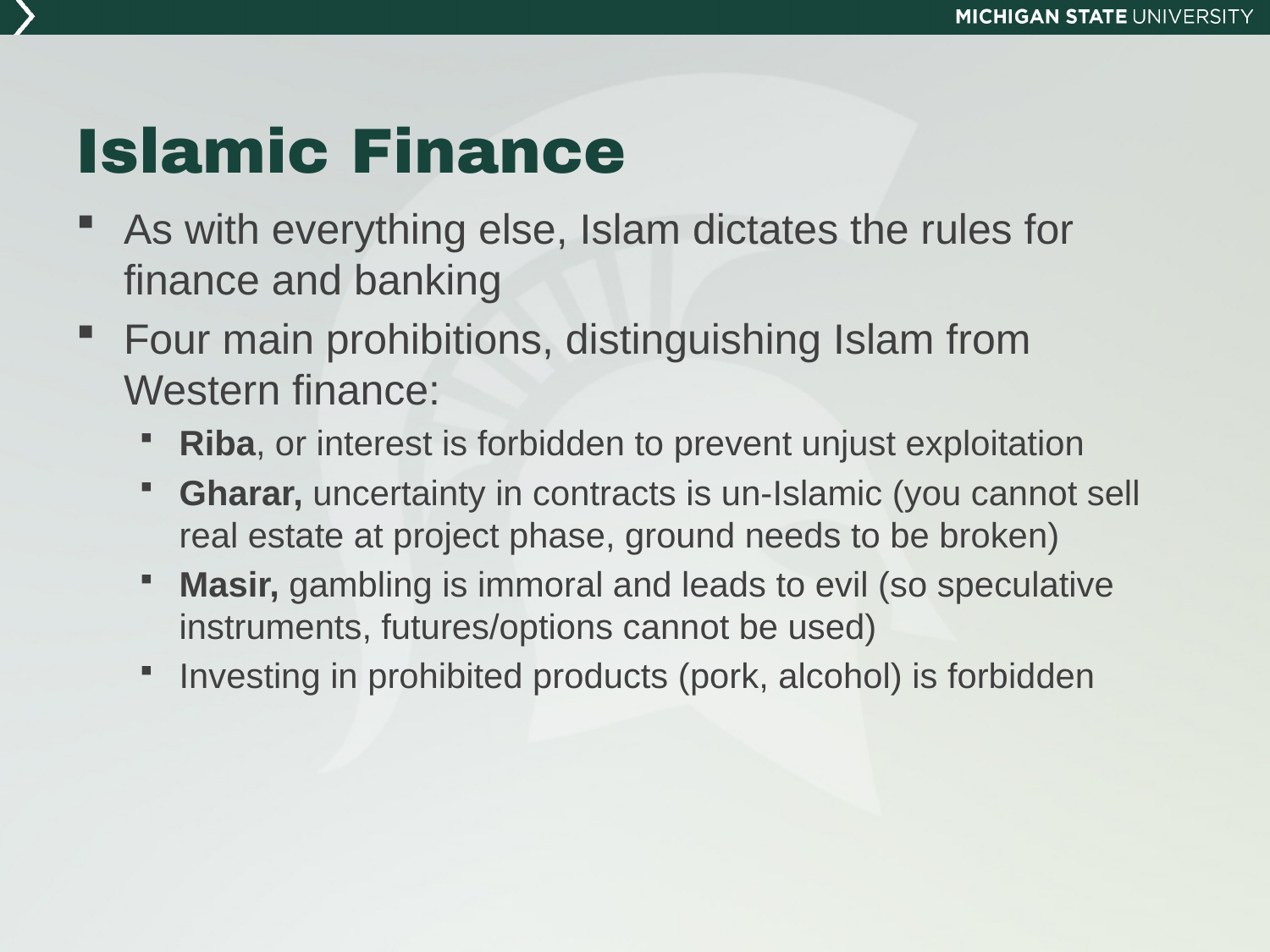

# Islamic Finance
As with everything else, Islam dictates the rules for finance and banking
Four main prohibitions, distinguishing Islam from Western finance:
Riba, or interest is forbidden to prevent unjust exploitation
Gharar, uncertainty in contracts is un-Islamic (you cannot sell real estate at project phase, ground needs to be broken)
Masir, gambling is immoral and leads to evil (so speculative instruments, futures/options cannot be used)
Investing in prohibited products (pork, alcohol) is forbidden